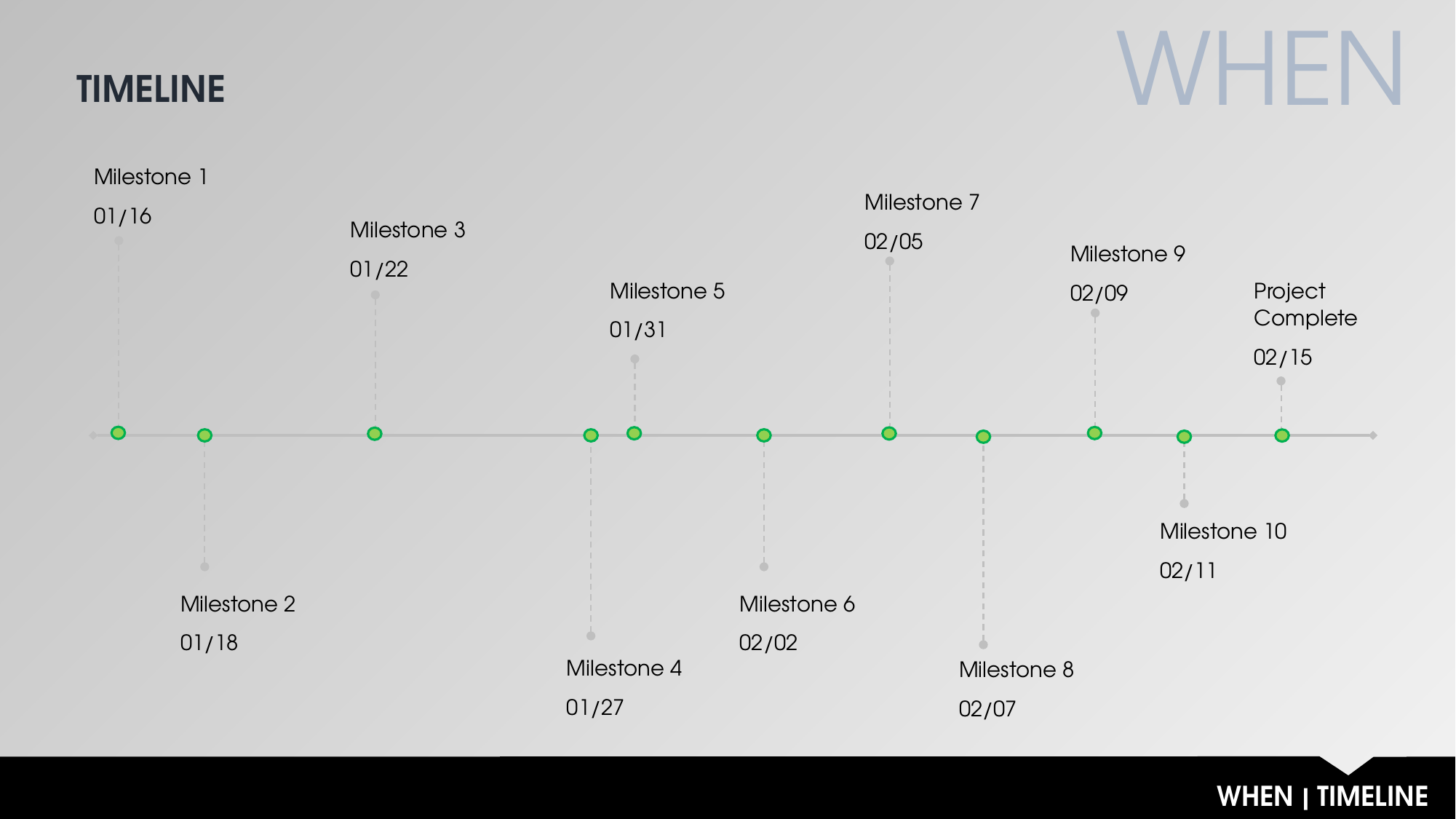

WHEN
TIMELINE
Milestone 1
01/16

Milestone 7
02/05

Milestone 3
01/22

Milestone 9
02/09

Milestone 5
01/31

Project Complete
02/15

Milestone 2
01/18

Milestone 4
01/27

Milestone 6
02/02

Milestone 8
02/07

Milestone 10
02/11

WHEN | TIMELINE